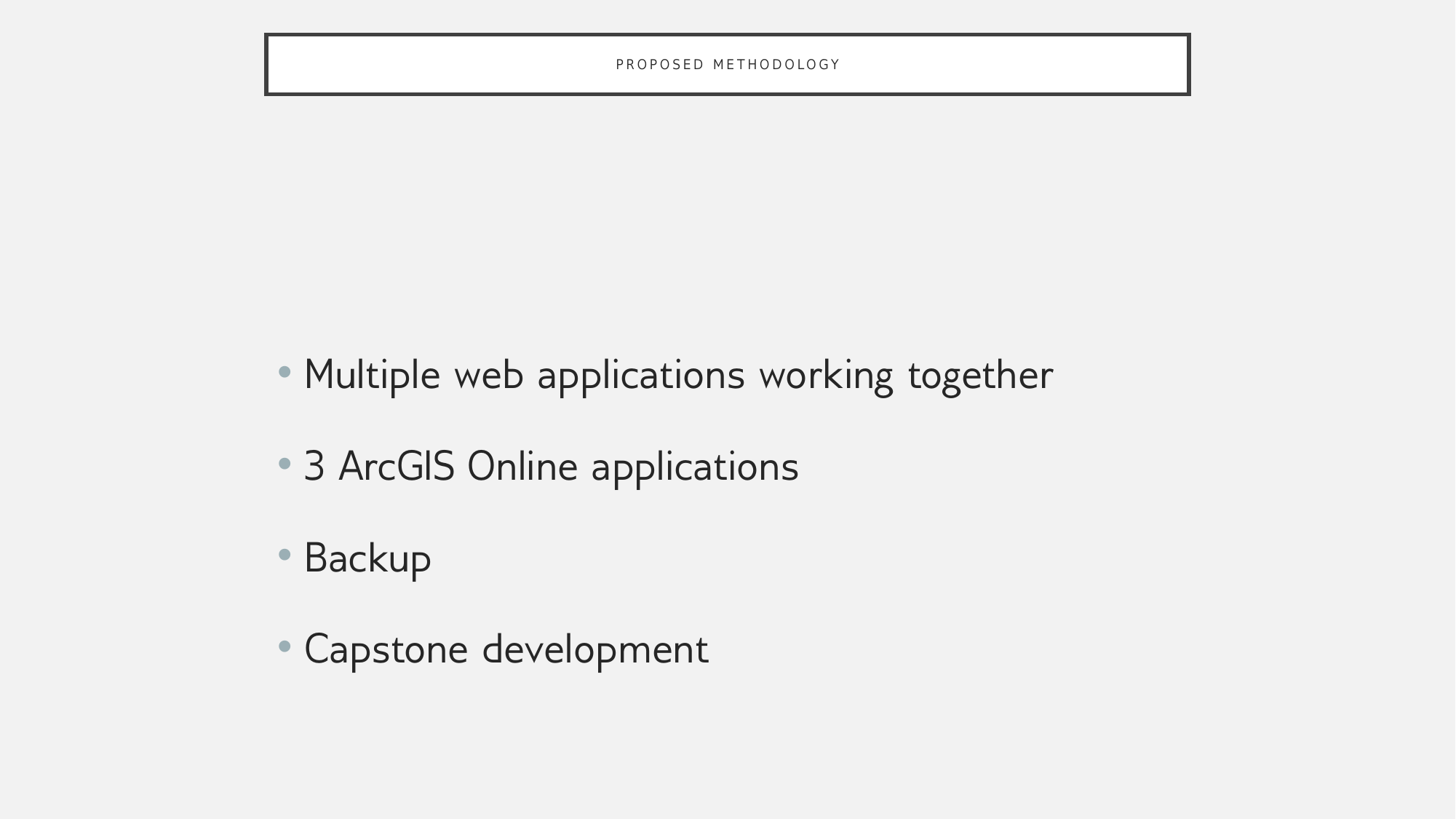

# Proposed Methodology
Multiple web applications working together
3 ArcGIS Online applications
Backup
Capstone development